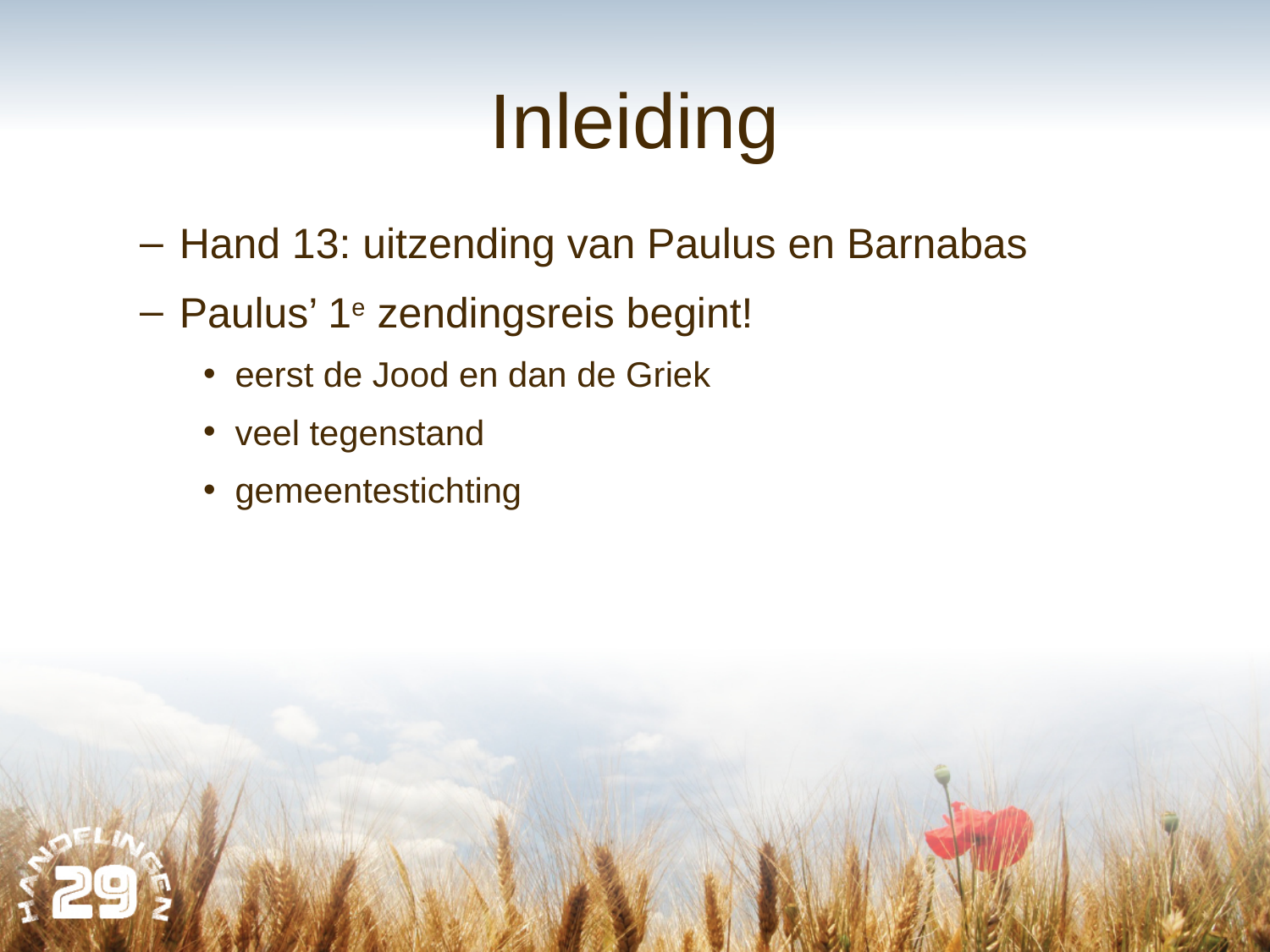

# Inleiding
Hand 13: uitzending van Paulus en Barnabas
Paulus’ 1e zendingsreis begint!
eerst de Jood en dan de Griek
veel tegenstand
gemeentestichting